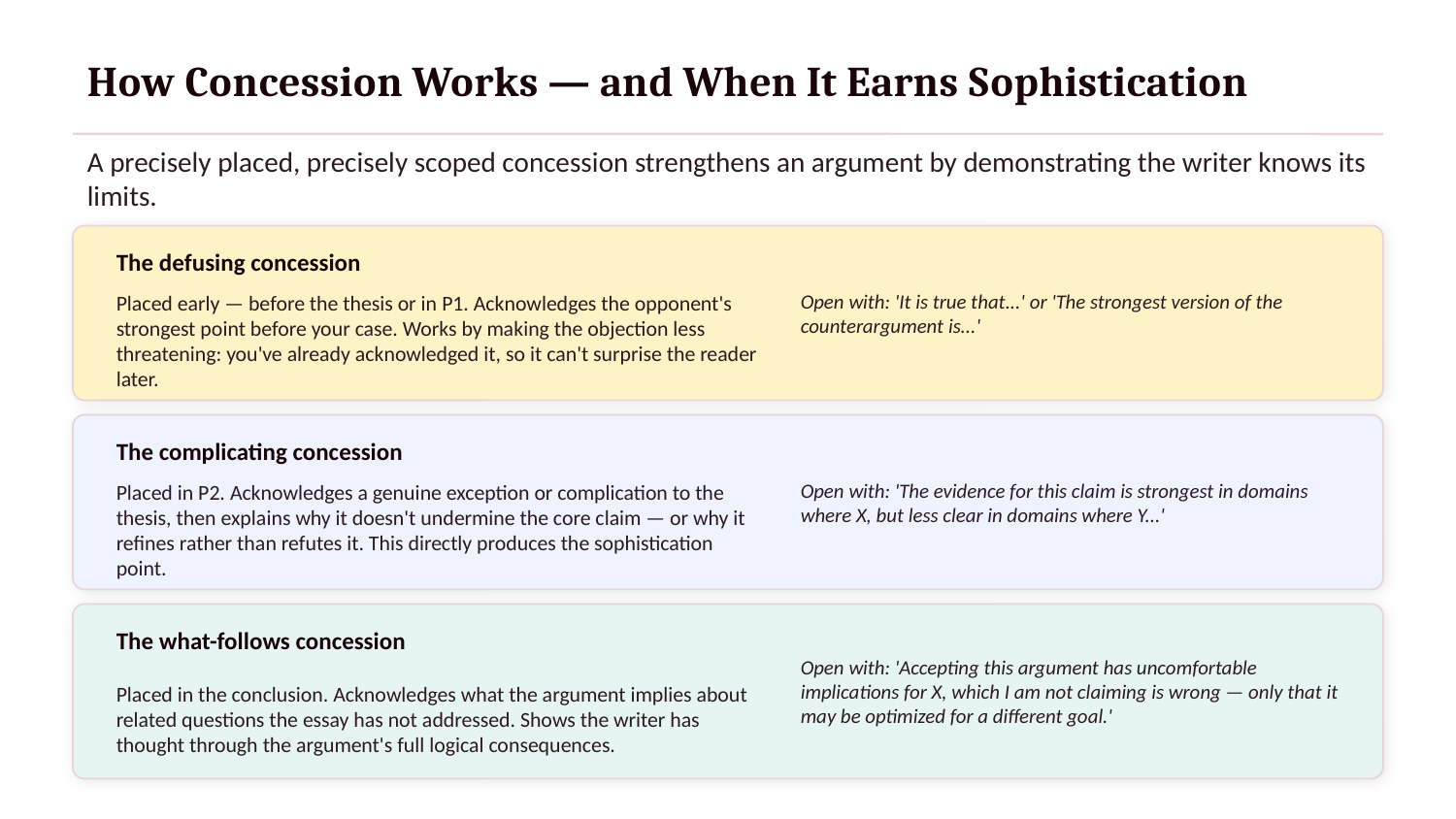

How Concession Works — and When It Earns Sophistication

A precisely placed, precisely scoped concession strengthens an argument by demonstrating the writer knows its limits.

The defusing concession
Open with: 'It is true that...' or 'The strongest version of the counterargument is...'
Placed early — before the thesis or in P1. Acknowledges the opponent's strongest point before your case. Works by making the objection less threatening: you've already acknowledged it, so it can't surprise the reader later.

The complicating concession
Open with: 'The evidence for this claim is strongest in domains where X, but less clear in domains where Y...'
Placed in P2. Acknowledges a genuine exception or complication to the thesis, then explains why it doesn't undermine the core claim — or why it refines rather than refutes it. This directly produces the sophistication point.

The what-follows concession
Open with: 'Accepting this argument has uncomfortable implications for X, which I am not claiming is wrong — only that it may be optimized for a different goal.'
Placed in the conclusion. Acknowledges what the argument implies about related questions the essay has not addressed. Shows the writer has thought through the argument's full logical consequences.